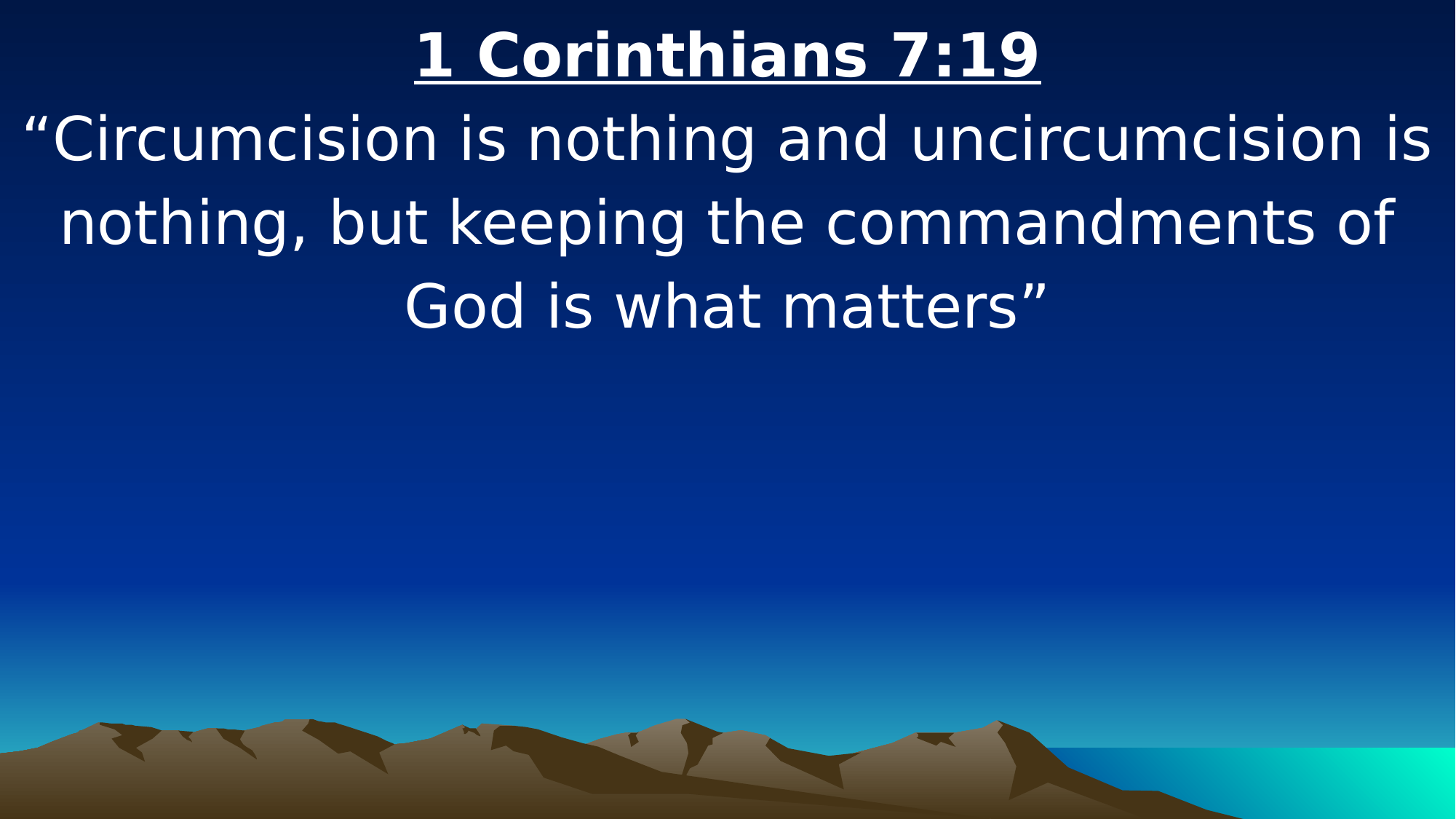

1 Corinthians 7:19
“Circumcision is nothing and uncircumcision is nothing, but keeping the commandments of God is what matters”